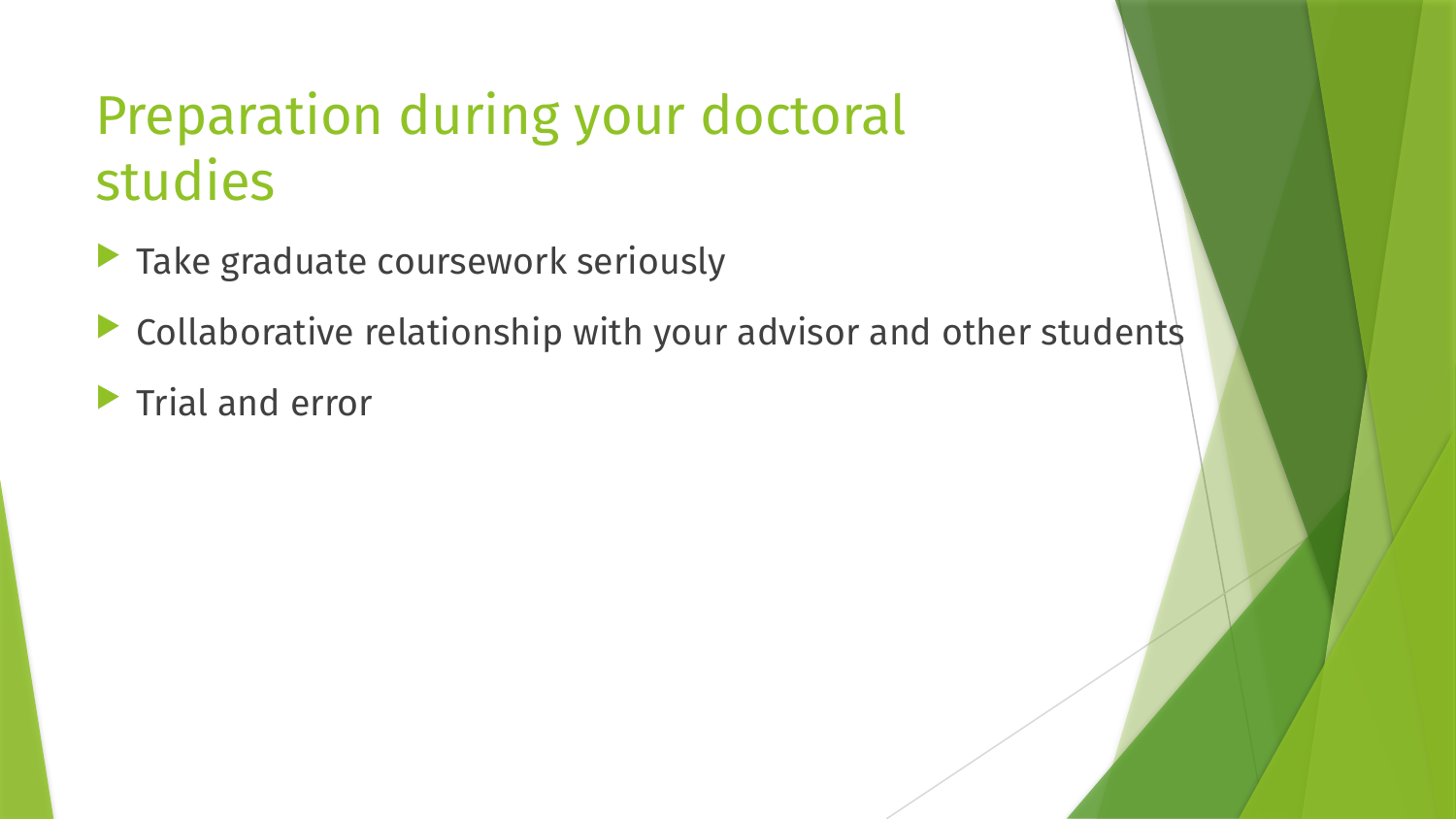

# Preparation during your doctoral studies
Take graduate coursework seriously
Collaborative relationship with your advisor and other students
Trial and error